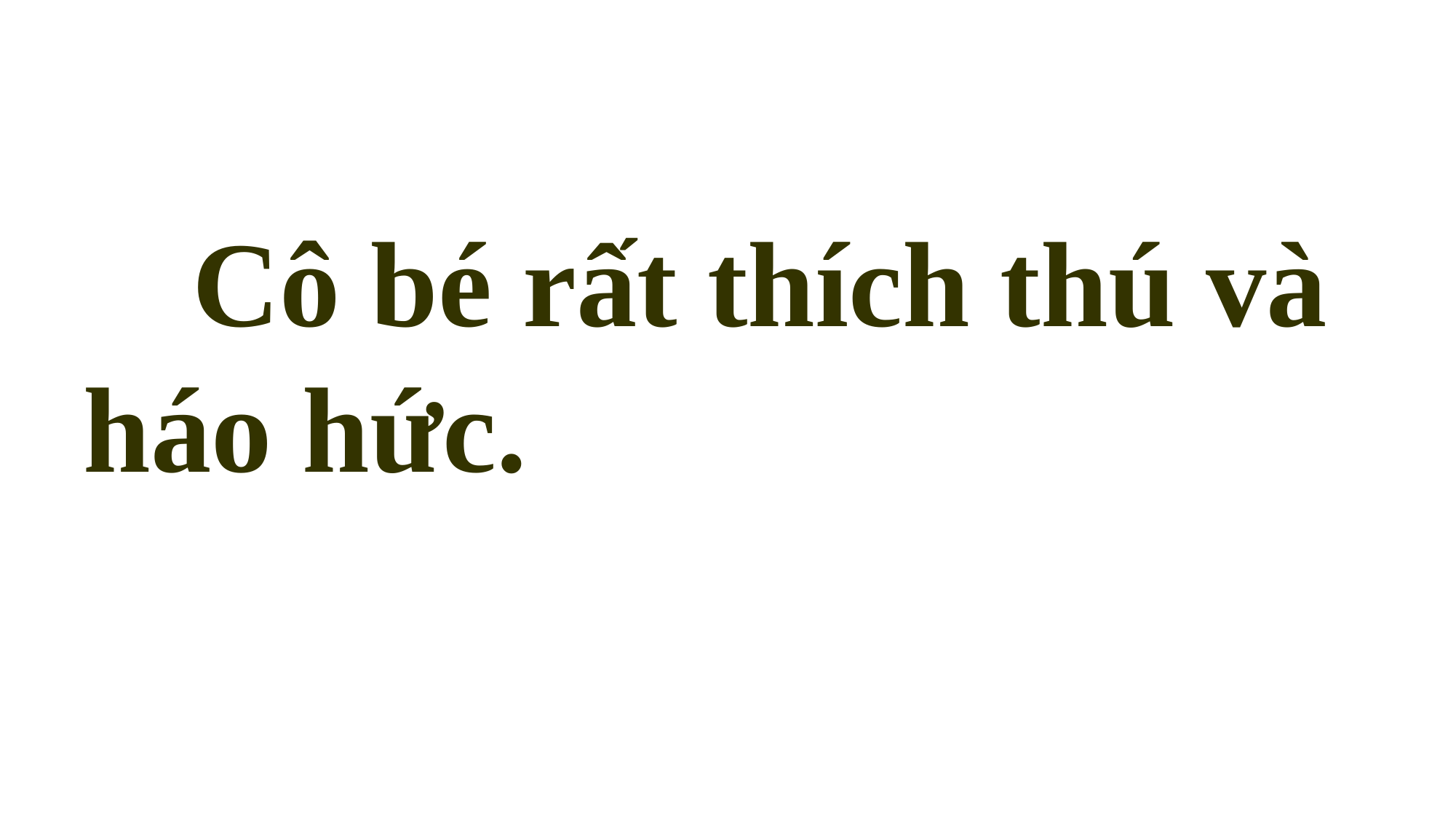

Cô bé rất thích thú và háo hức.